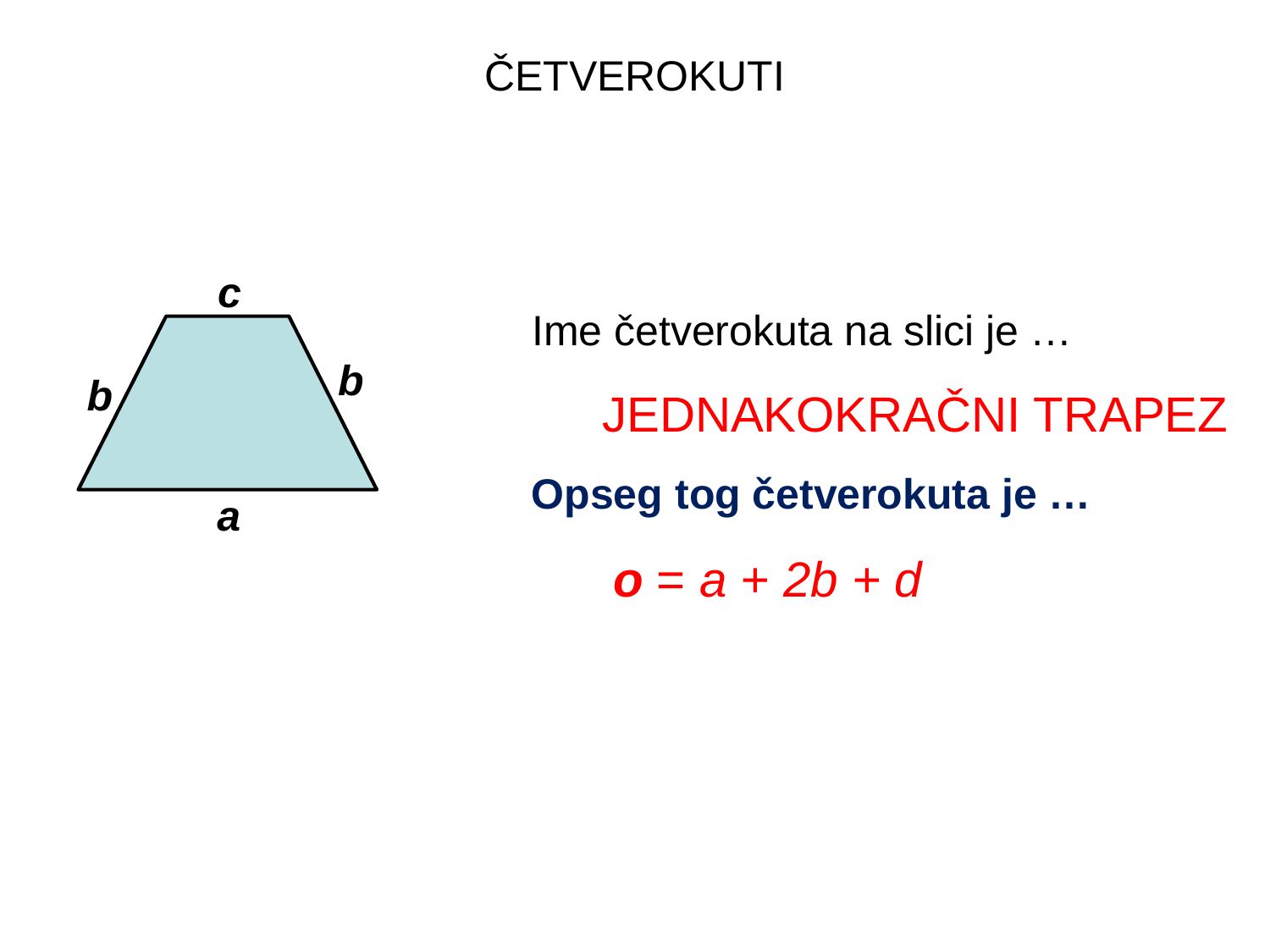

ČETVEROKUTI
c
Ime četverokuta na slici je …

b
b
JEDNAKOKRAČNI TRAPEZ
Opseg tog četverokuta je …
a
o = a + 2b + d